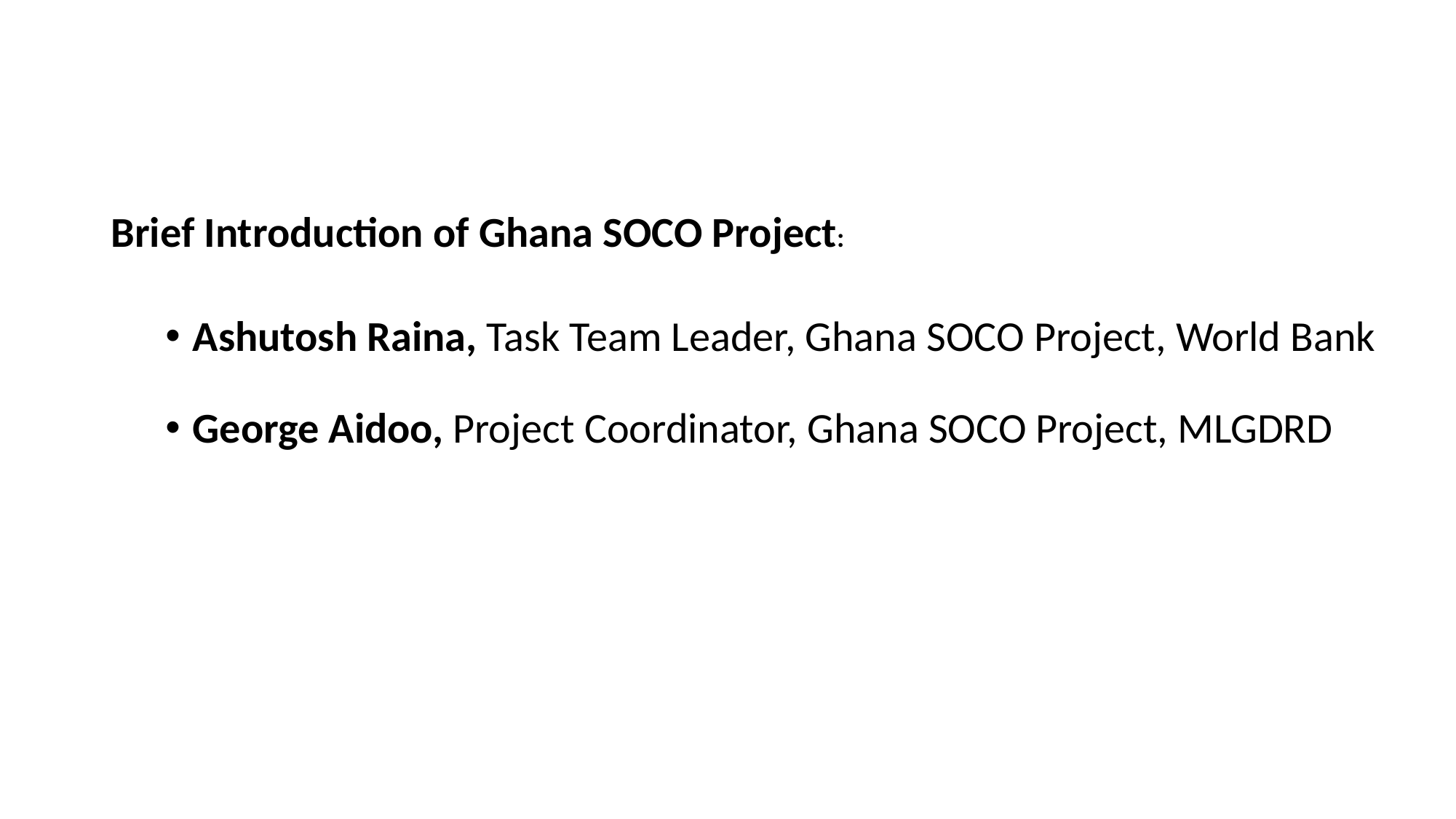

Brief Introduction of Ghana SOCO Project:

Ashutosh Raina, Task Team Leader, Ghana SOCO Project, World Bank
George Aidoo, Project Coordinator, Ghana SOCO Project, MLGDRD